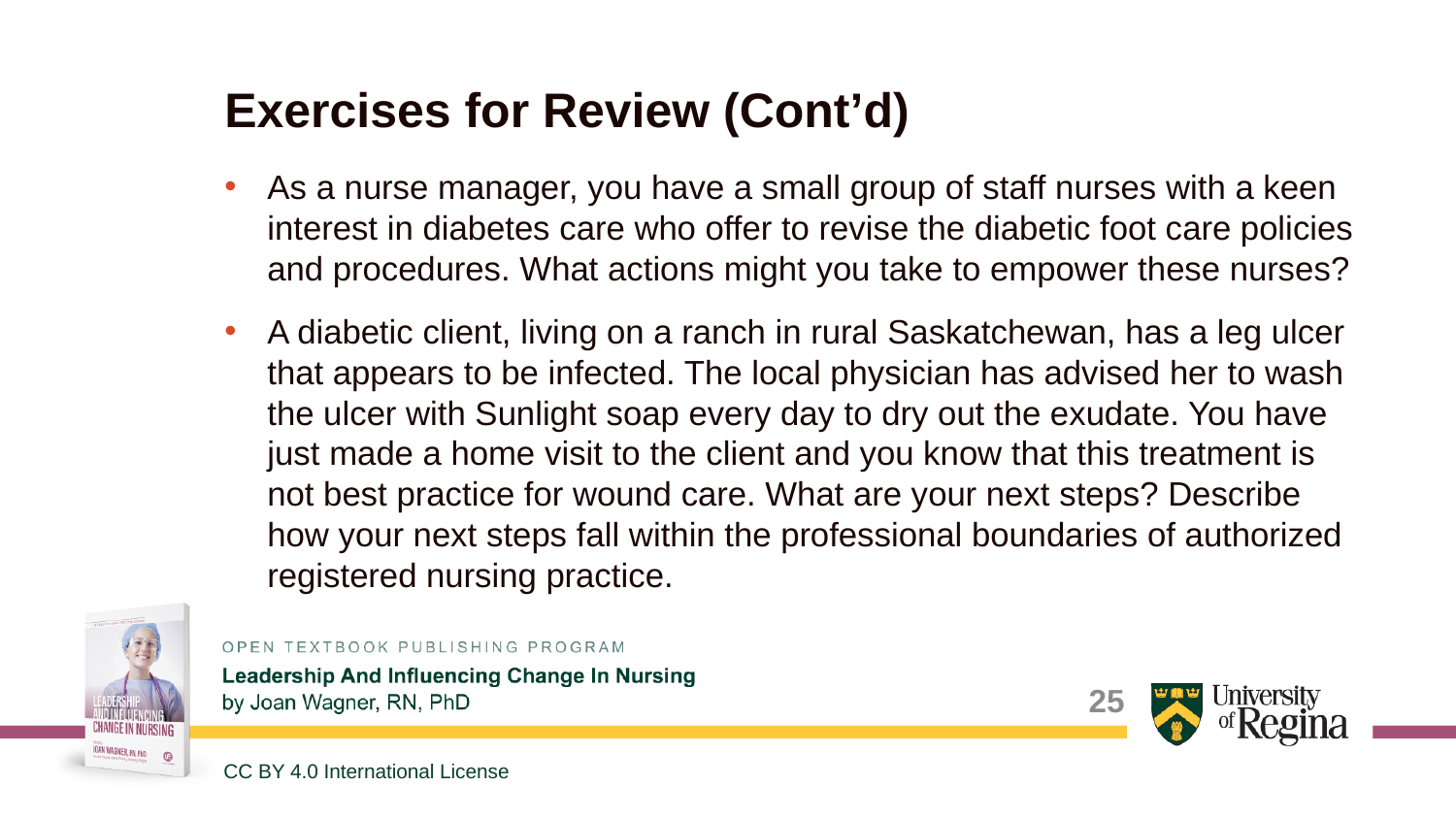

# Exercises for Review (Cont’d)
As a nurse manager, you have a small group of staff nurses with a keen interest in diabetes care who offer to revise the diabetic foot care policies and procedures. What actions might you take to empower these nurses?
A diabetic client, living on a ranch in rural Saskatchewan, has a leg ulcer that appears to be infected. The local physician has advised her to wash the ulcer with Sunlight soap every day to dry out the exudate. You have just made a home visit to the client and you know that this treatment is not best practice for wound care. What are your next steps? Describe how your next steps fall within the professional boundaries of authorized registered nursing practice.
25
CC BY 4.0 International License